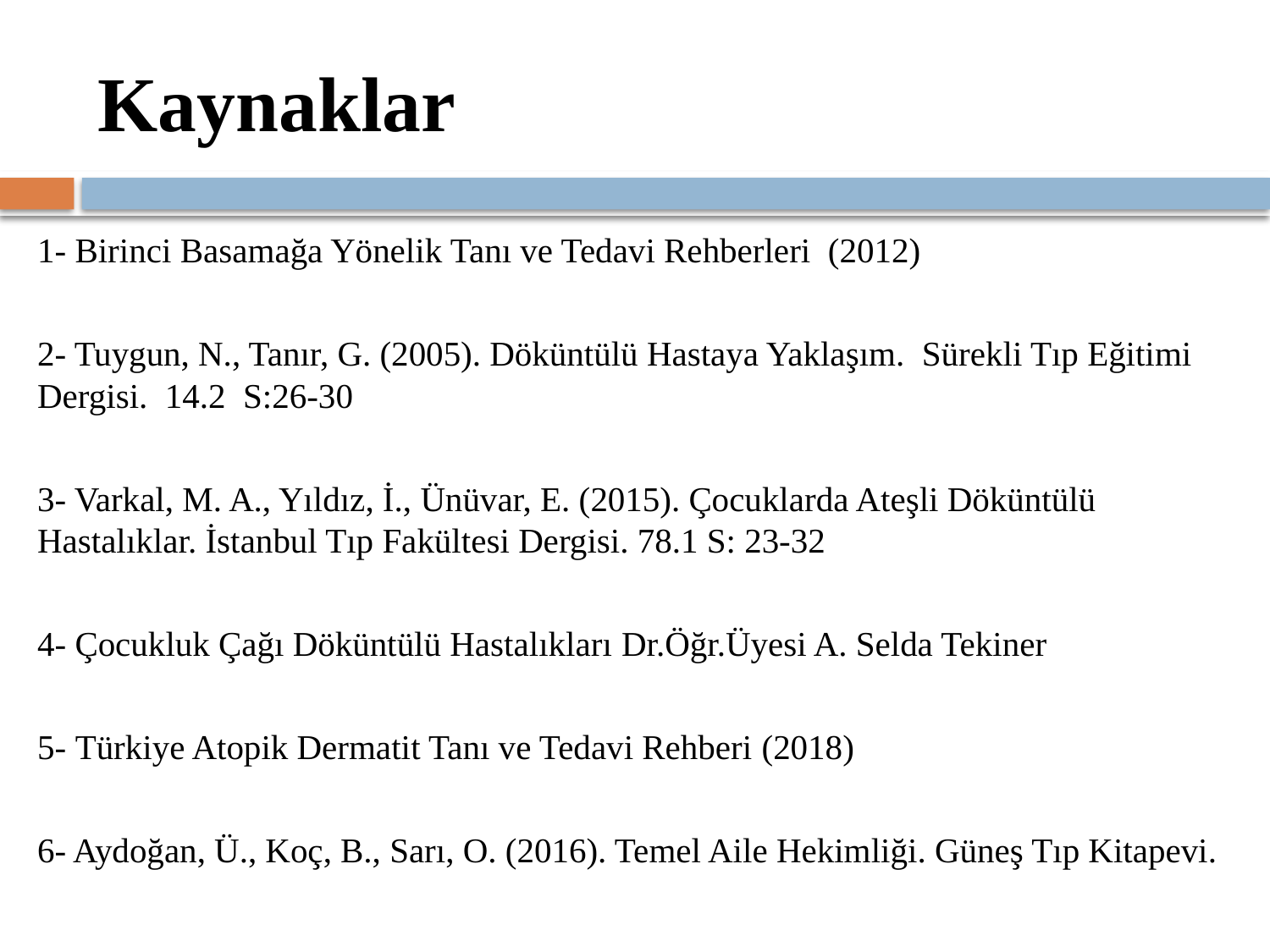

# Kaynaklar
1- Birinci Basamağa Yönelik Tanı ve Tedavi Rehberleri  (2012)

2- Tuygun, N., Tanır, G. (2005). Döküntülü Hastaya Yaklaşım.  Sürekli Tıp Eğitimi Dergisi.  14.2  S:26-30

3- Varkal, M. A., Yıldız, İ., Ünüvar, E. (2015). Çocuklarda Ateşli Döküntülü Hastalıklar. İstanbul Tıp Fakültesi Dergisi. 78.1 S: 23-32

4- Çocukluk Çağı Döküntülü Hastalıkları Dr.Öğr.Üyesi A. Selda Tekiner

5- Türkiye Atopik Dermatit Tanı ve Tedavi Rehberi (2018)

6- Aydoğan, Ü., Koç, B., Sarı, O. (2016). Temel Aile Hekimliği. Güneş Tıp Kitapevi.